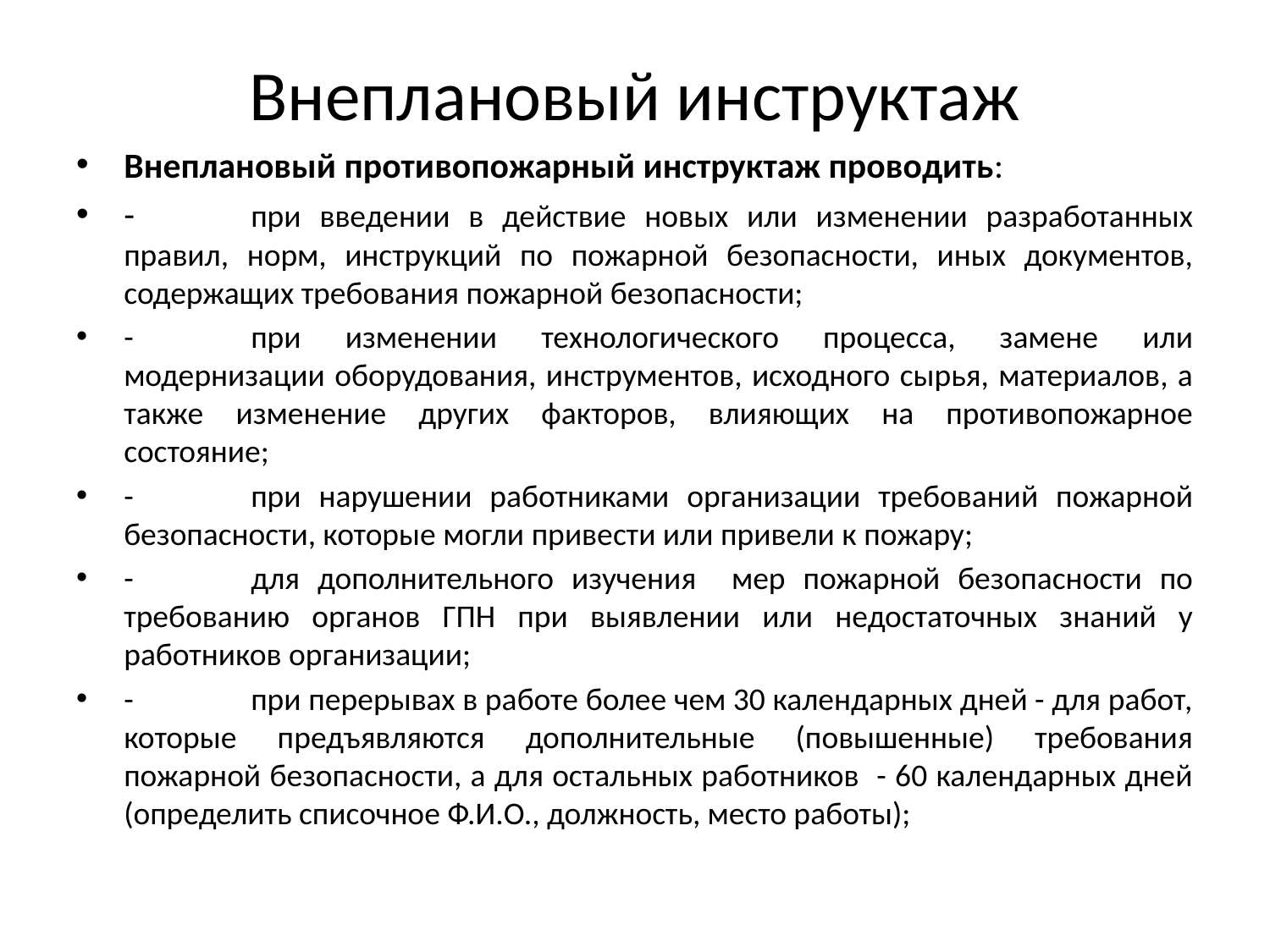

# Внеплановый инструктаж
Внеплановый противопожарный инструктаж проводить:
-	при введении в действие новых или изменении разработанных правил, норм, инструкций по пожарной безопасности, иных документов, содержащих требования пожарной безопасности;
-	при изменении технологического процесса, замене или модернизации оборудования, инструментов, исходного сырья, материалов, а также изменение других факторов, влияющих на противопожарное состояние;
-	при нарушении работниками организации требований пожарной безопасности, которые могли привести или привели к пожару;
-	для дополнительного изучения  мер пожарной безопасности по требованию органов ГПН при выявлении или недостаточных знаний у работников организации;
-	при перерывах в работе более чем 30 календарных дней - для работ, которые предъявляются дополнительные (повышенные) требования пожарной безопасности, а для остальных работников  - 60 календарных дней (определить списочное Ф.И.О., должность, место работы);